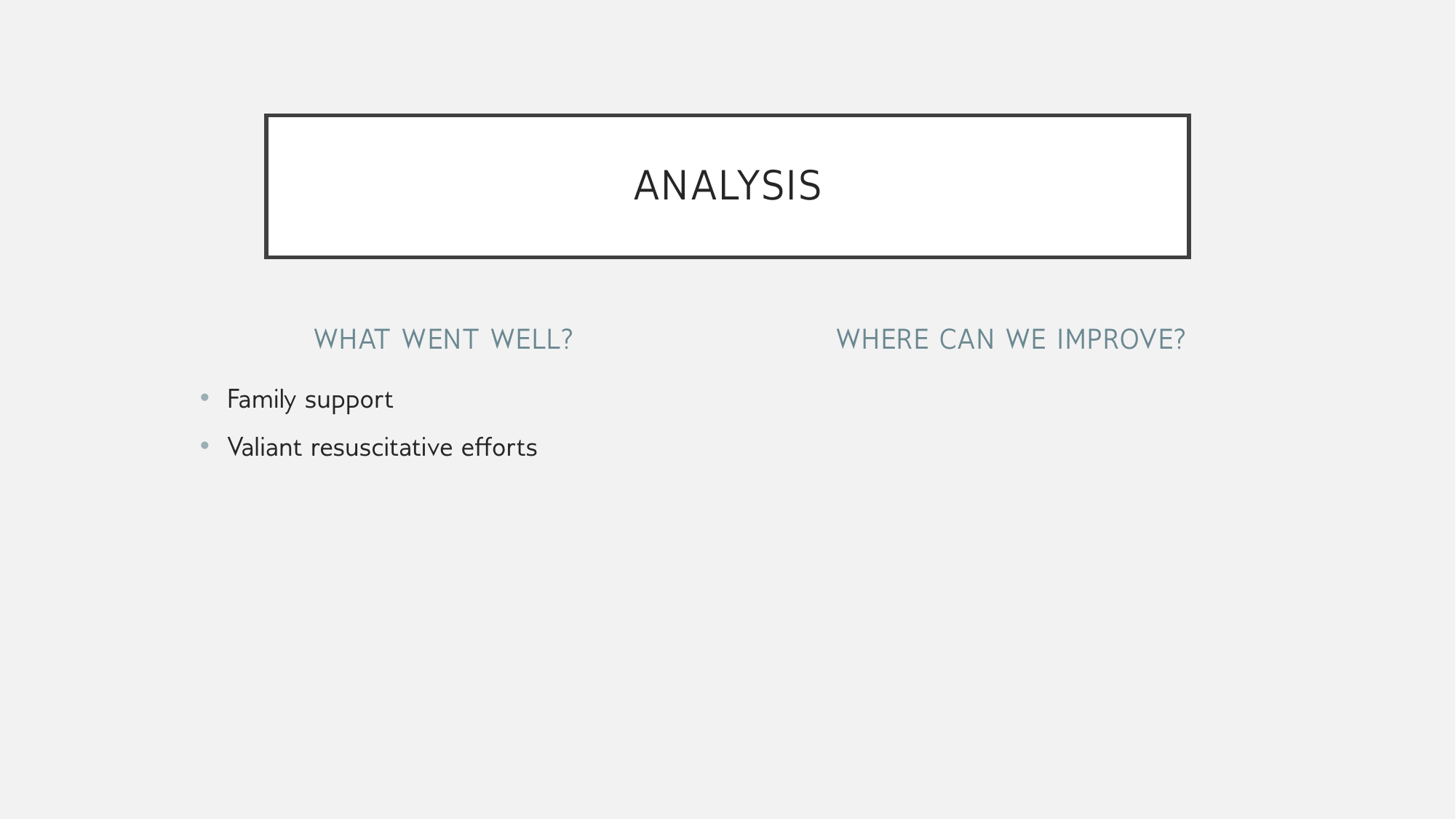

# Analysis
What went well?
Where can we improve?
Family support
Valiant resuscitative efforts